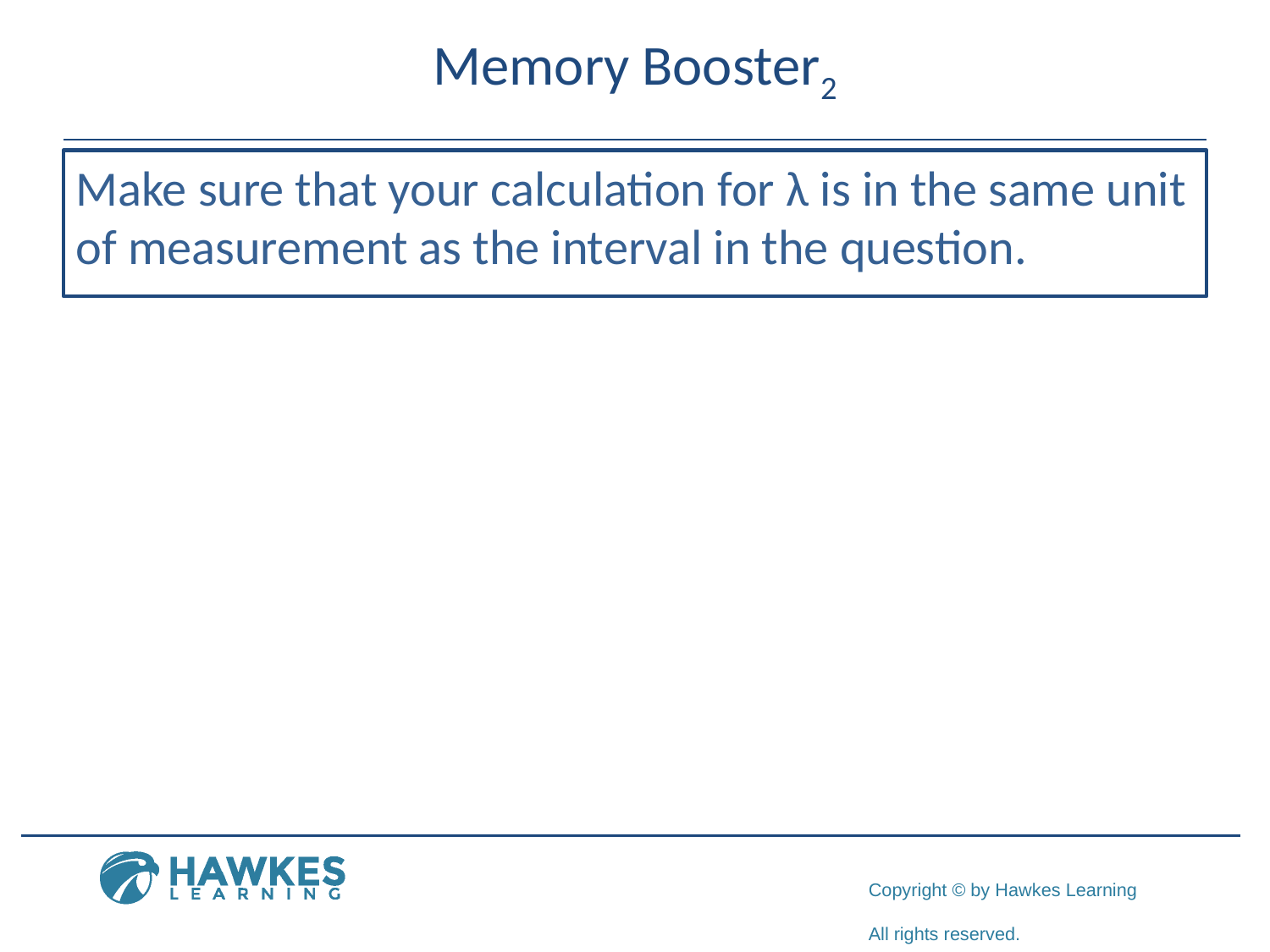

# Memory Booster2
Make sure that your calculation for λ is in the same unit of measurement as the interval in the question.